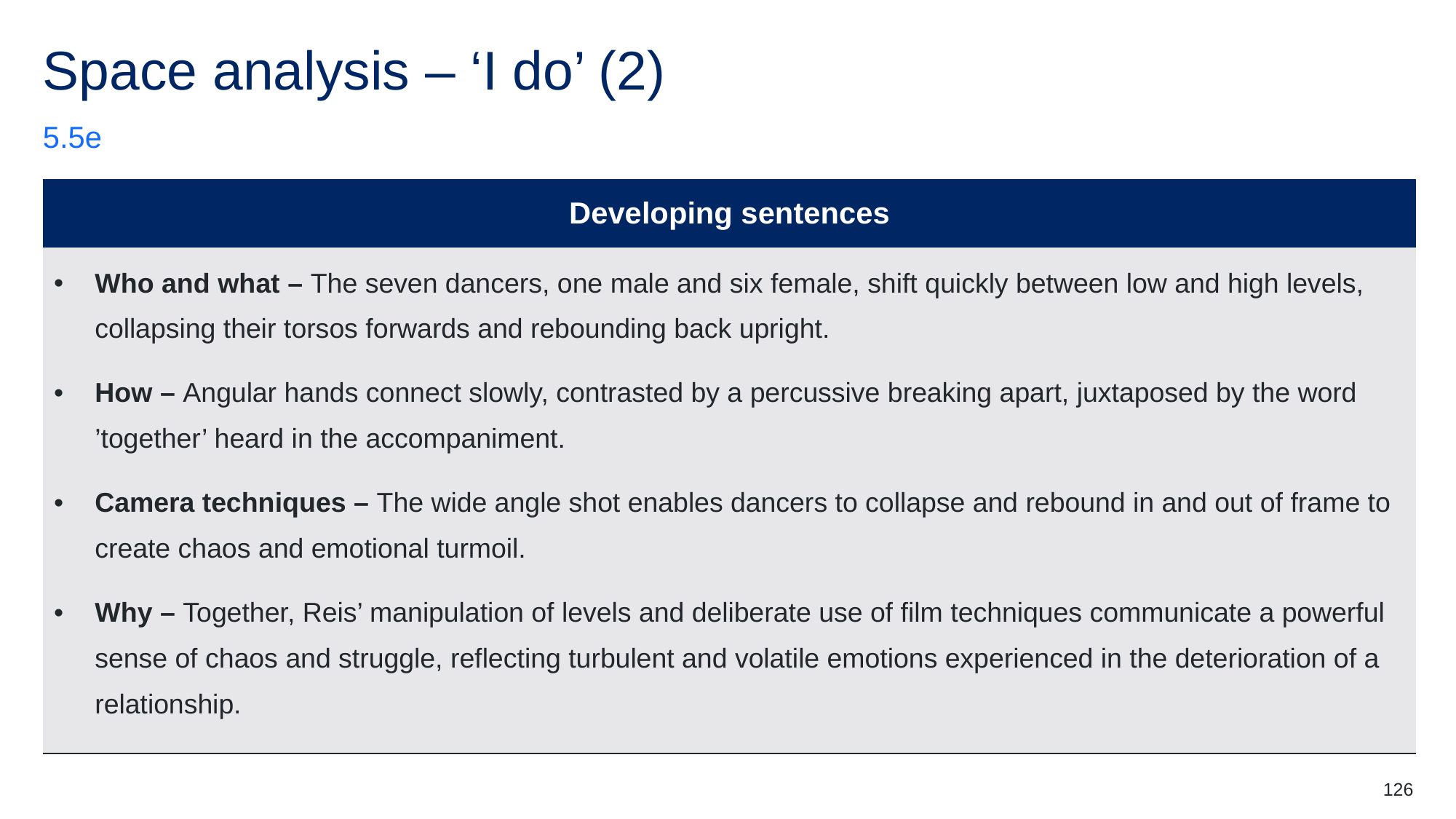

# Space analysis – ‘I do’ (2)
5.5e
| Developing sentences |
| --- |
| Who and what – The seven dancers, one male and six female, shift quickly between low and high levels, collapsing their torsos forwards and rebounding back upright. How – Angular hands connect slowly, contrasted by a percussive breaking apart, juxtaposed by the word ’together’ heard in the accompaniment. Camera techniques – The wide angle shot enables dancers to collapse and rebound in and out of frame to create chaos and emotional turmoil. Why – Together, Reis’ manipulation of levels and deliberate use of film techniques communicate a powerful sense of chaos and struggle, reflecting turbulent and volatile emotions experienced in the deterioration of a relationship. |
126